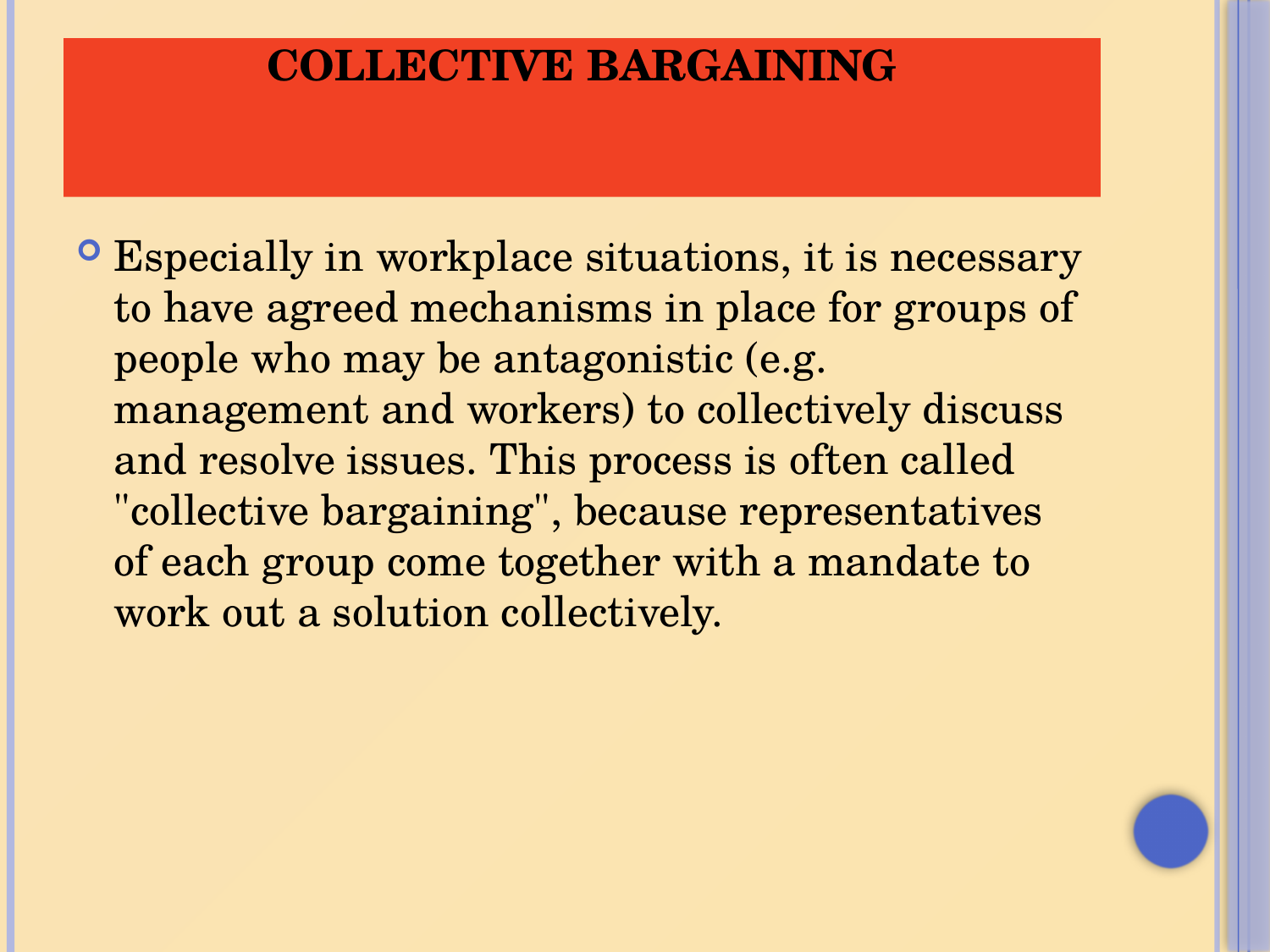

# Collective bargaining
Especially in workplace situations, it is necessary to have agreed mechanisms in place for groups of people who may be antagonistic (e.g. management and workers) to collectively discuss and resolve issues. This process is often called "collective bargaining", because representatives of each group come together with a mandate to work out a solution collectively.